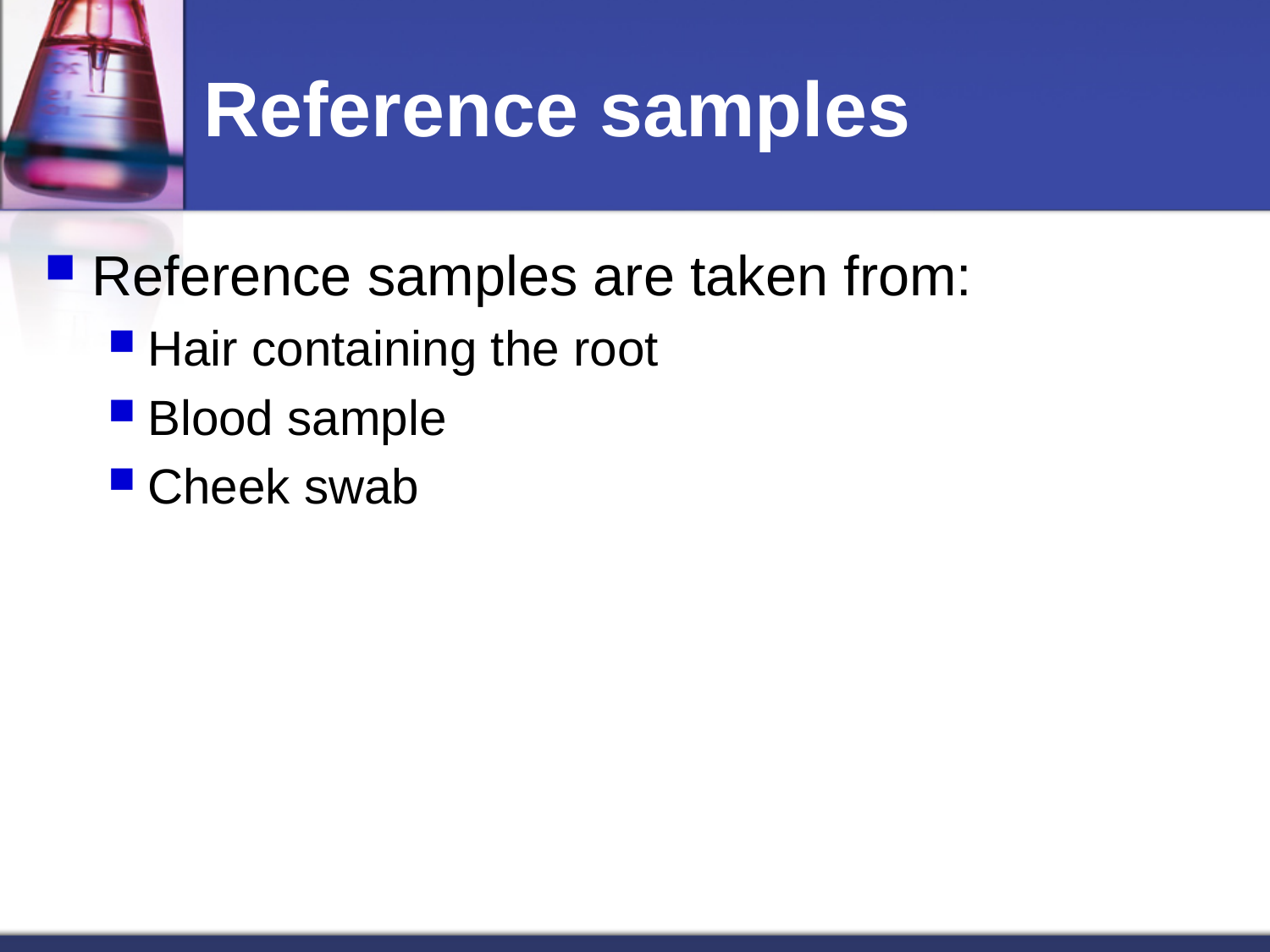

# Reference samples
Reference samples are taken from:
Hair containing the root
Blood sample
Cheek swab